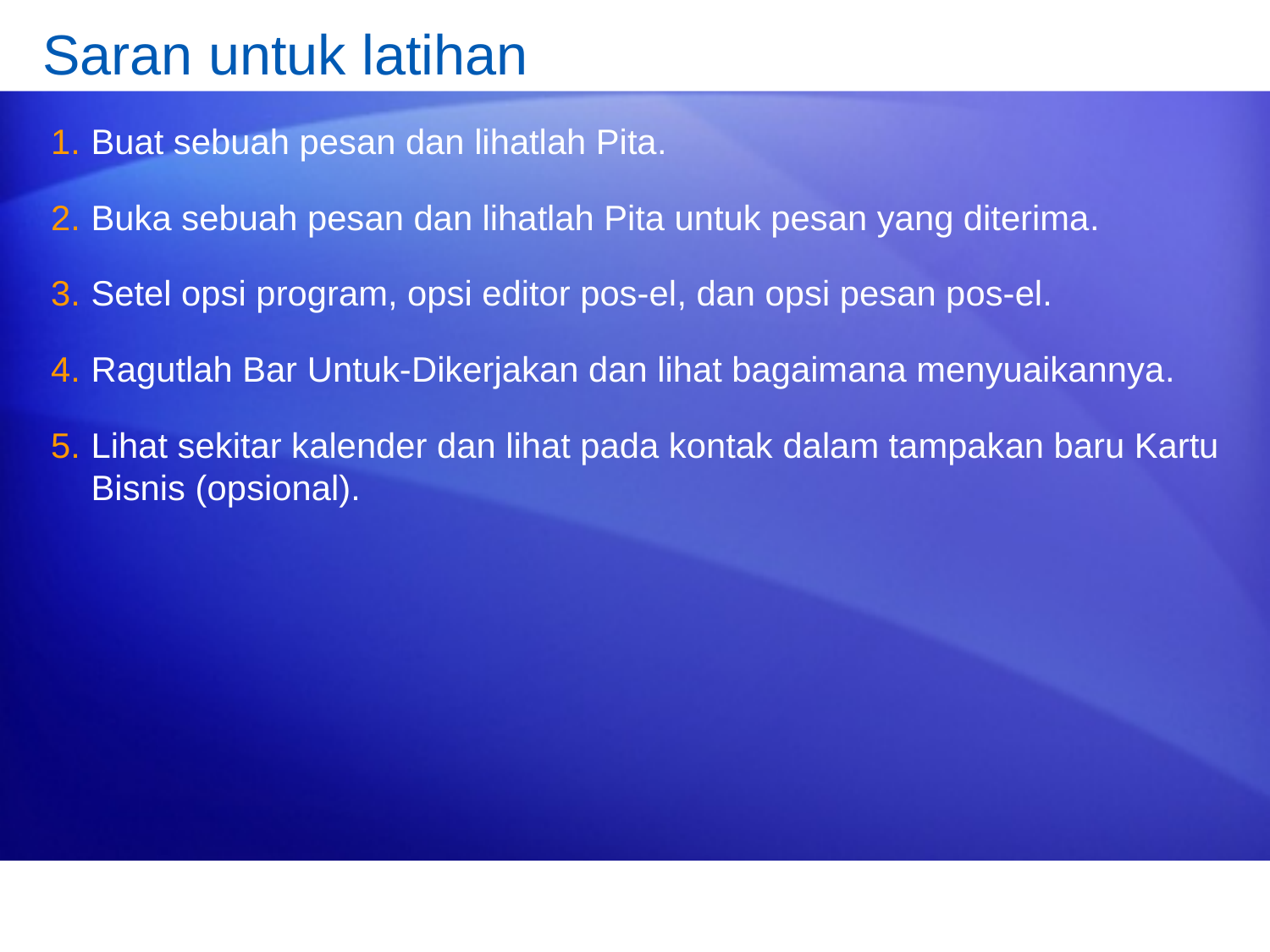

# Saran untuk latihan
Buat sebuah pesan dan lihatlah Pita.
Buka sebuah pesan dan lihatlah Pita untuk pesan yang diterima.
Setel opsi program, opsi editor pos-el, dan opsi pesan pos-el.
Ragutlah Bar Untuk-Dikerjakan dan lihat bagaimana menyuaikannya.
Lihat sekitar kalender dan lihat pada kontak dalam tampakan baru Kartu Bisnis (opsional).